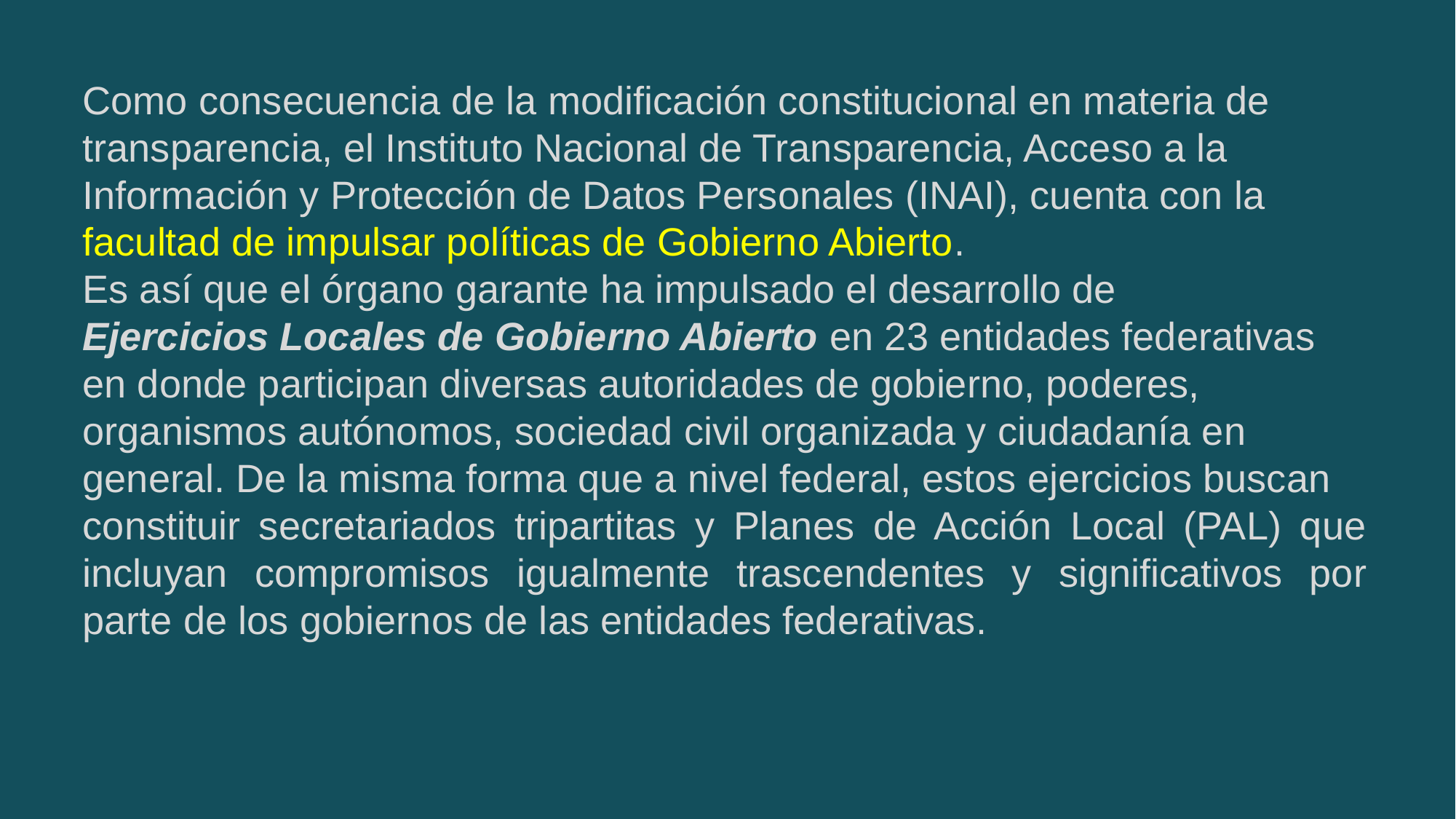

Como consecuencia de la modificación constitucional en materia de
transparencia, el Instituto Nacional de Transparencia, Acceso a la
Información y Protección de Datos Personales (INAI), cuenta con la
facultad de impulsar políticas de Gobierno Abierto.
Es así que el órgano garante ha impulsado el desarrollo de
Ejercicios Locales de Gobierno Abierto en 23 entidades federativas
en donde participan diversas autoridades de gobierno, poderes,
organismos autónomos, sociedad civil organizada y ciudadanía en
general. De la misma forma que a nivel federal, estos ejercicios buscan
constituir secretariados tripartitas y Planes de Acción Local (PAL) que incluyan compromisos igualmente trascendentes y significativos por parte de los gobiernos de las entidades federativas.